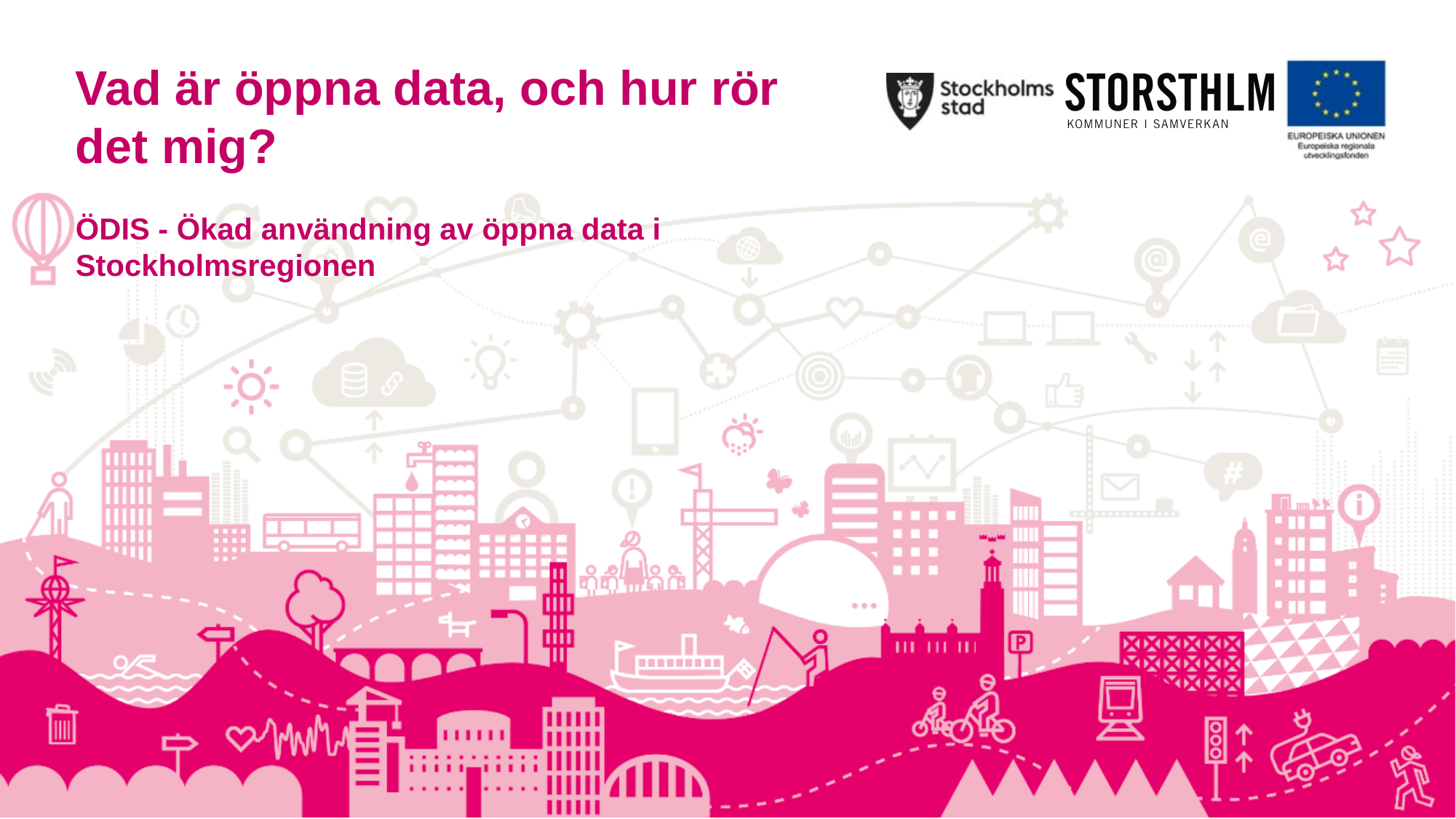

Vad är öppna data, och hur rör det mig?

ÖDIS - Ökad användning av öppna data i Stockholmsregionen